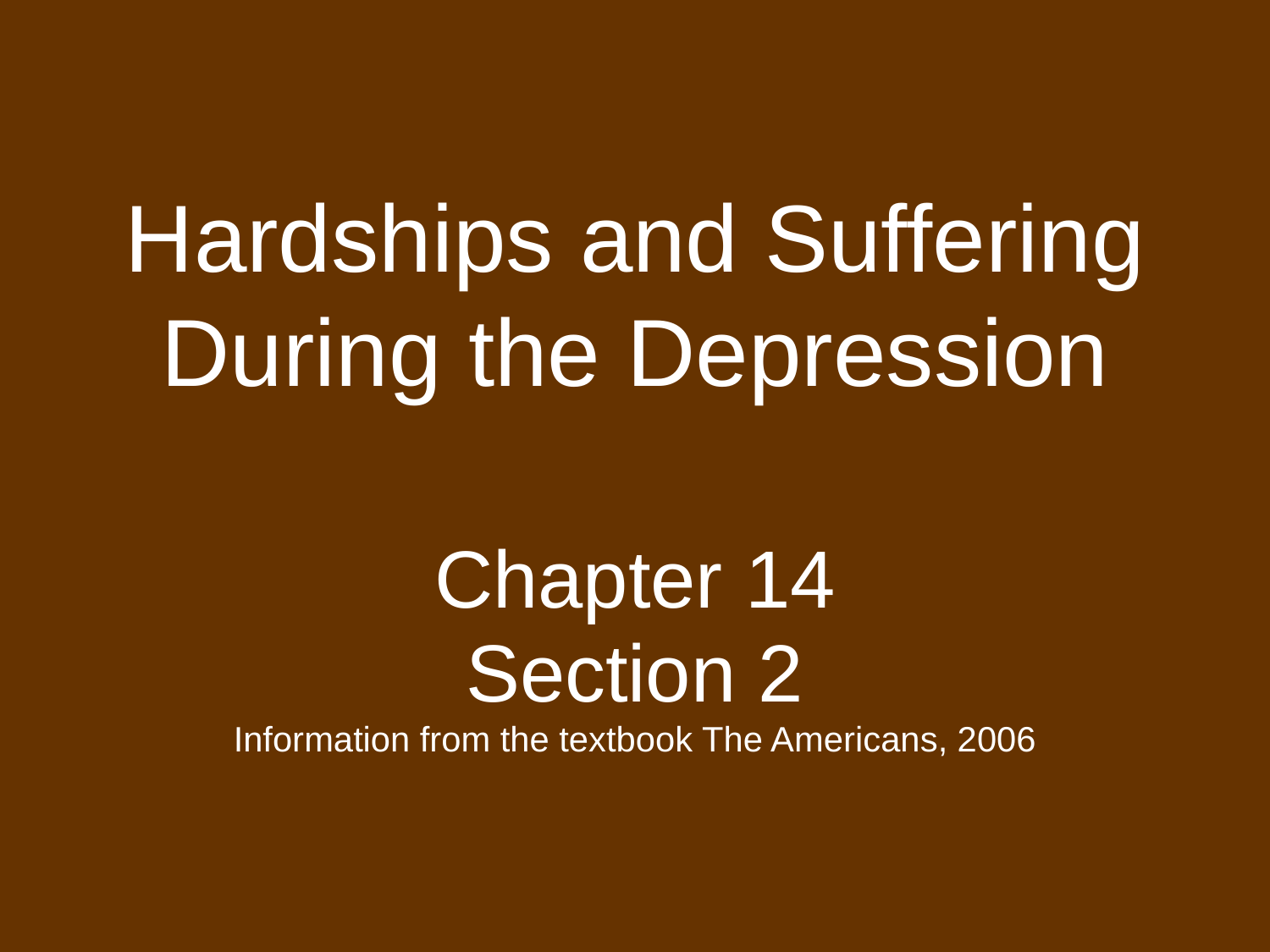

# Hardships and Suffering During the Depression
Chapter 14
Section 2
Information from the textbook The Americans, 2006